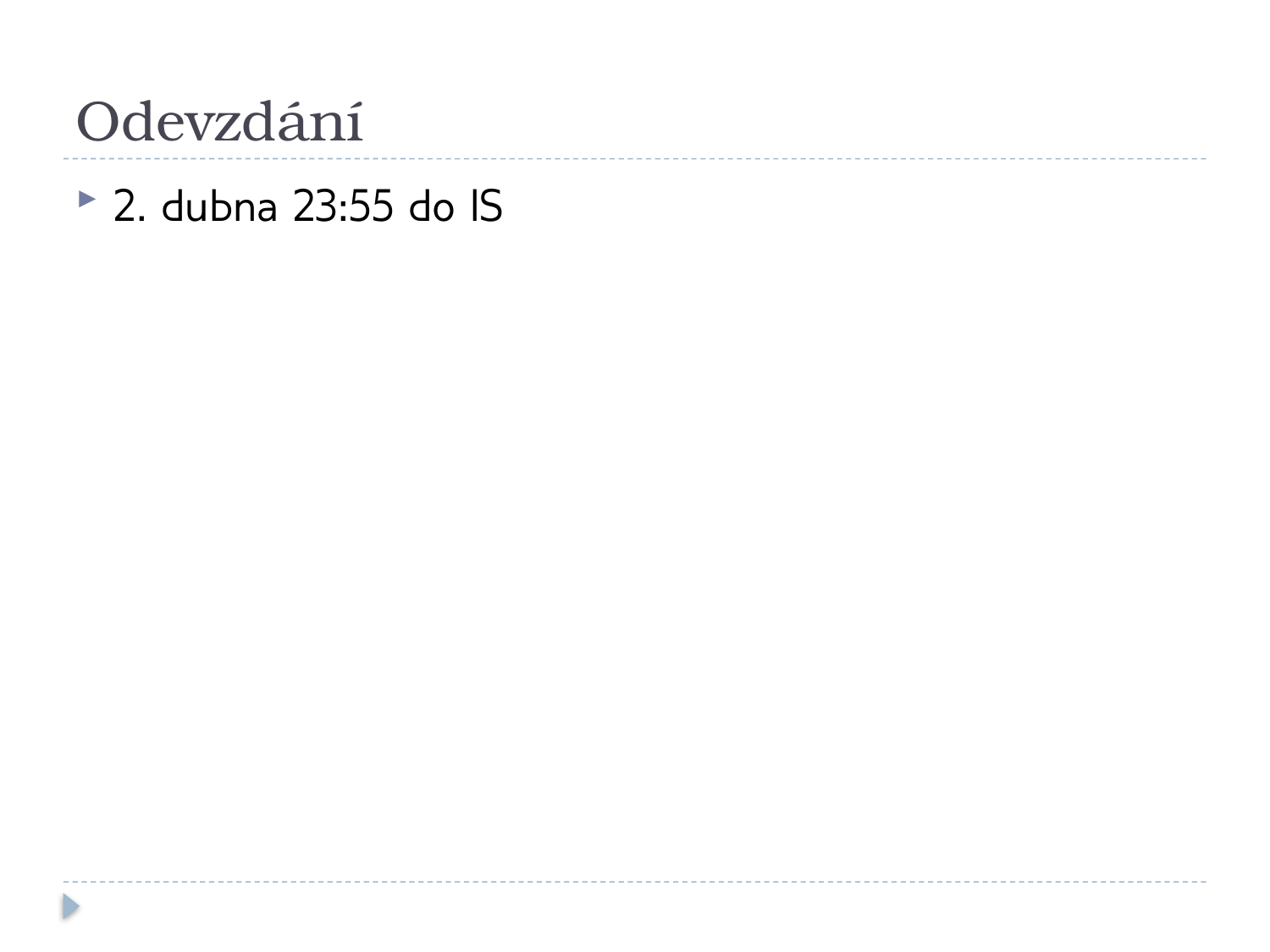

# Odevzdání
2. dubna 23:55 do IS